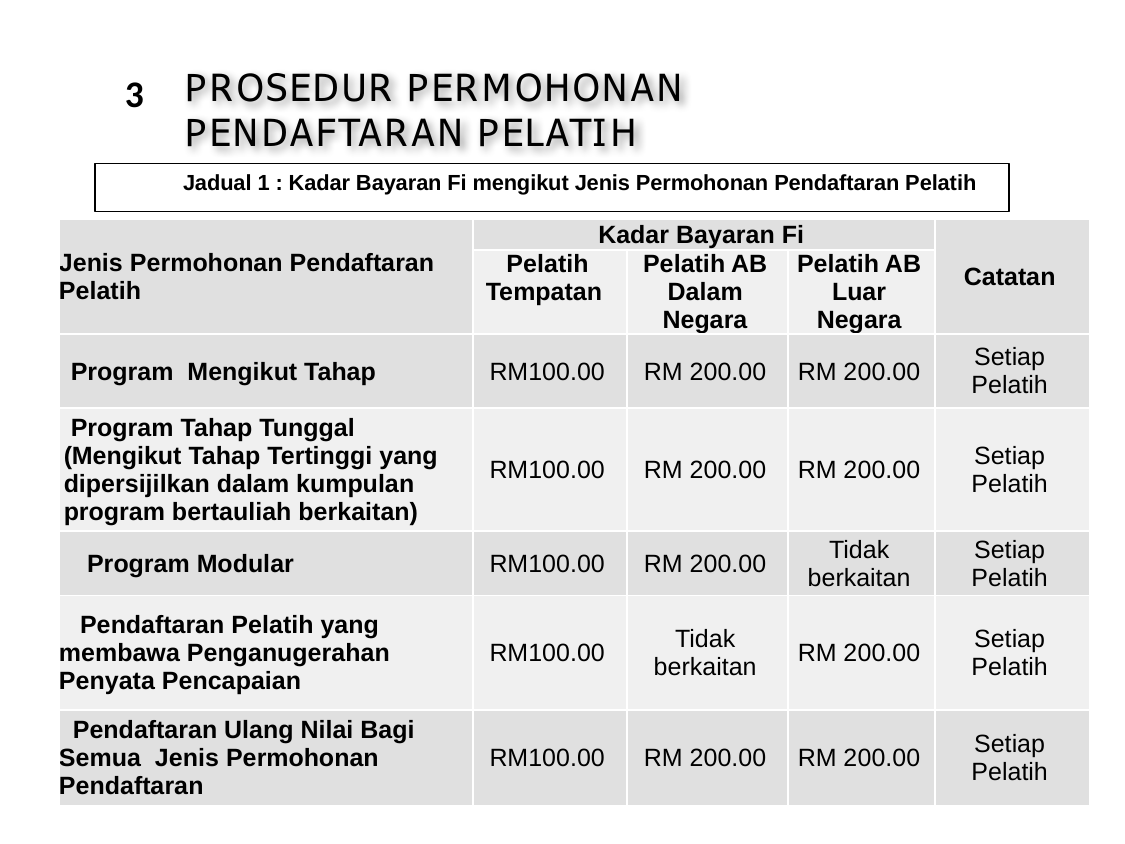

3
PROSEDUR PERMOHONAN PENDAFTARAN PELATIH
Jadual 1 : Kadar Bayaran Fi mengikut Jenis Permohonan Pendaftaran Pelatih
| Jenis Permohonan Pendaftaran Pelatih | Kadar Bayaran Fi |  |  | Catatan |
| --- | --- | --- | --- | --- |
|  | Pelatih Tempatan | Pelatih AB Dalam Negara | Pelatih AB Luar Negara |  |
| Program Mengikut Tahap | RM100.00 | RM 200.00 | RM 200.00 | Setiap Pelatih |
| Program Tahap Tunggal (Mengikut Tahap Tertinggi yang dipersijilkan dalam kumpulan program bertauliah berkaitan) | RM100.00 | RM 200.00 | RM 200.00 | Setiap Pelatih |
| Program Modular | RM100.00 | RM 200.00 | Tidak berkaitan | Setiap Pelatih |
| Pendaftaran Pelatih yang membawa Penganugerahan Penyata Pencapaian | RM100.00 | Tidak berkaitan | RM 200.00 | Setiap Pelatih |
| Pendaftaran Ulang Nilai Bagi Semua Jenis Permohonan Pendaftaran | RM100.00 | RM 200.00 | RM 200.00 | Setiap Pelatih |